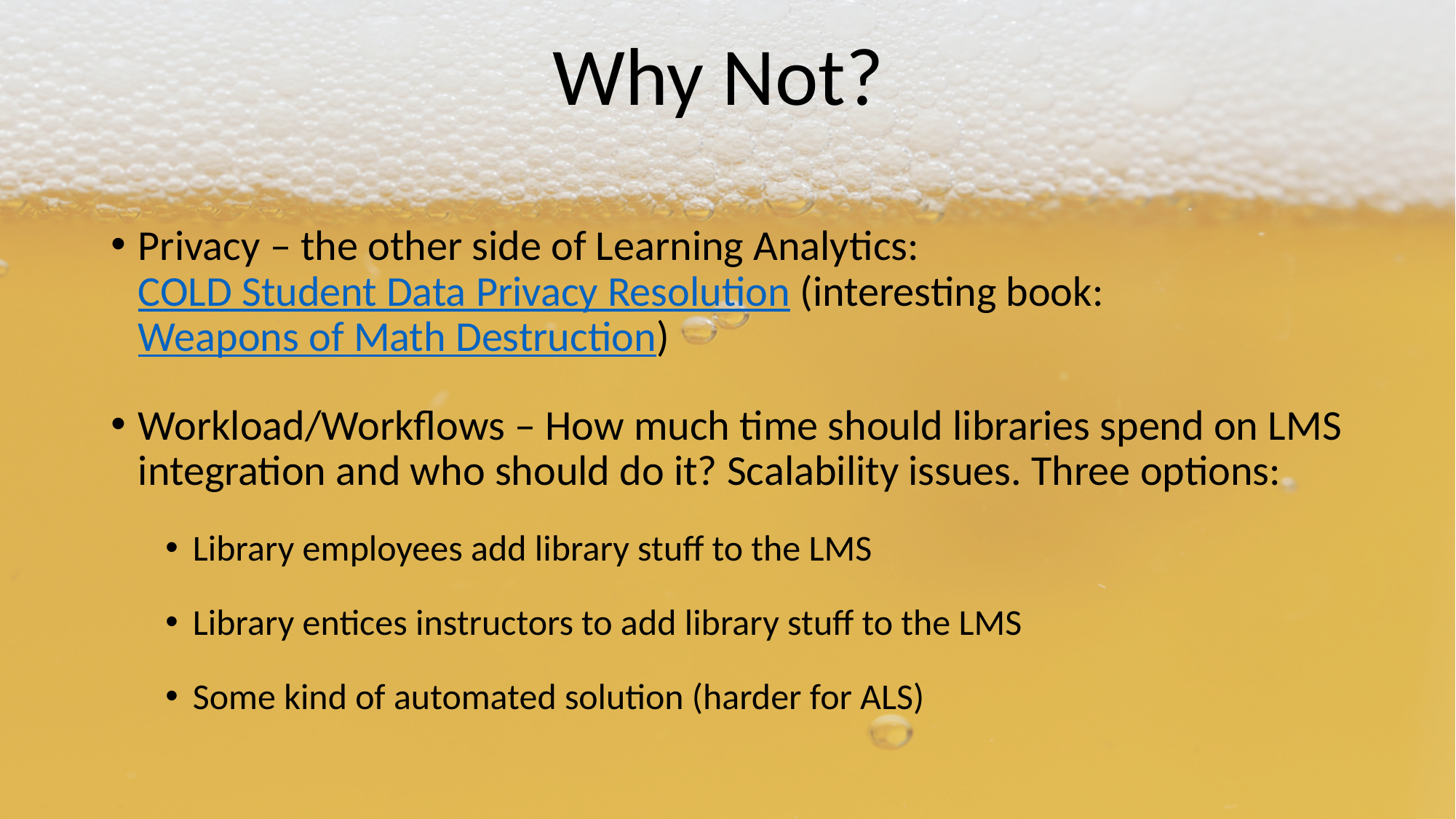

# Why Not?
Privacy – the other side of Learning Analytics: COLD Student Data Privacy Resolution (interesting book: Weapons of Math Destruction)
Workload/Workflows – How much time should libraries spend on LMS integration and who should do it? Scalability issues. Three options:
Library employees add library stuff to the LMS
Library entices instructors to add library stuff to the LMS
Some kind of automated solution (harder for ALS)